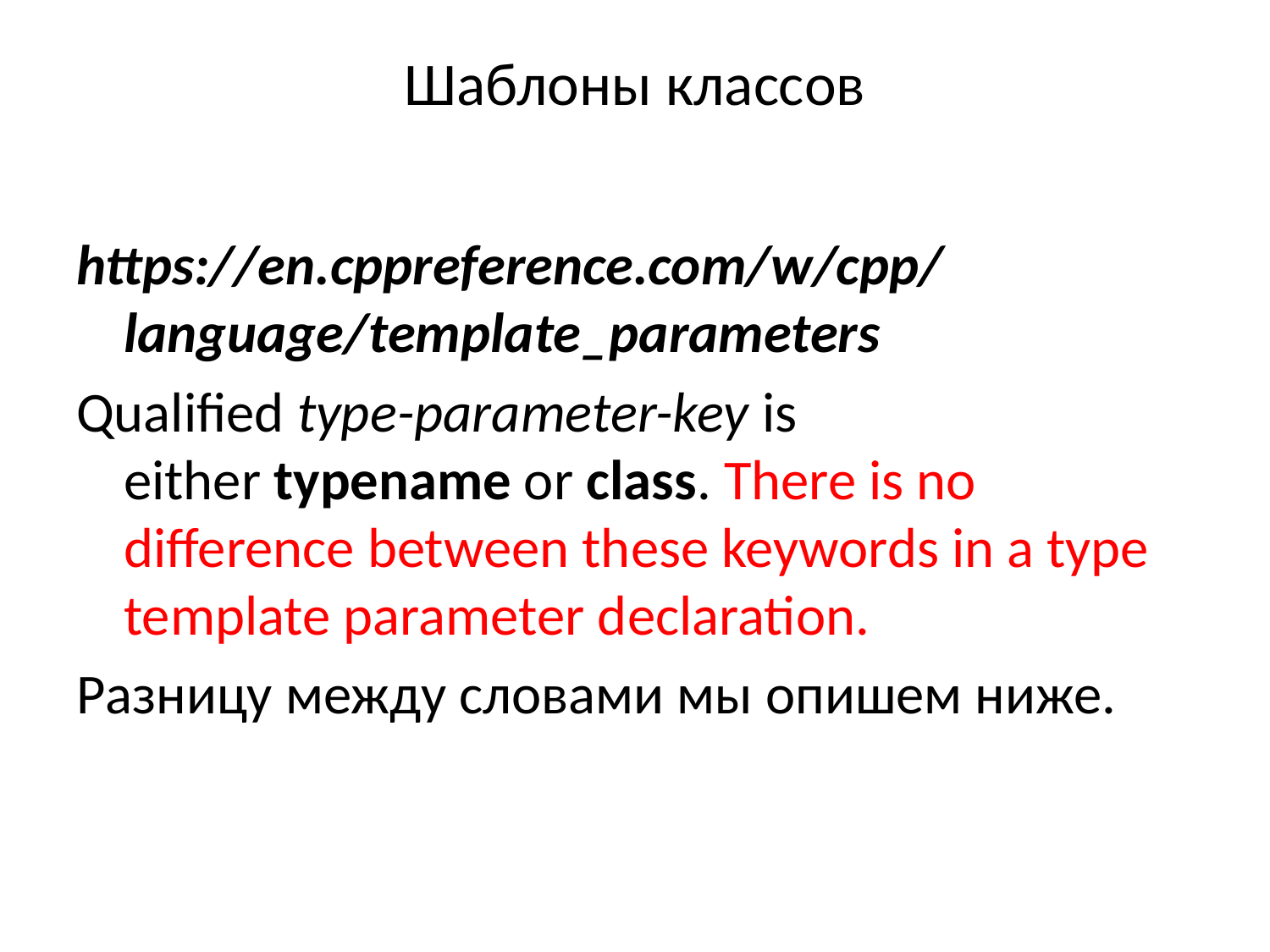

# Шаблоны классов
https://en.cppreference.com/w/cpp/language/template_parameters
Qualified type-parameter-key is either typename or class. There is no difference between these keywords in a type template parameter declaration.
Разницу между словами мы опишем ниже.